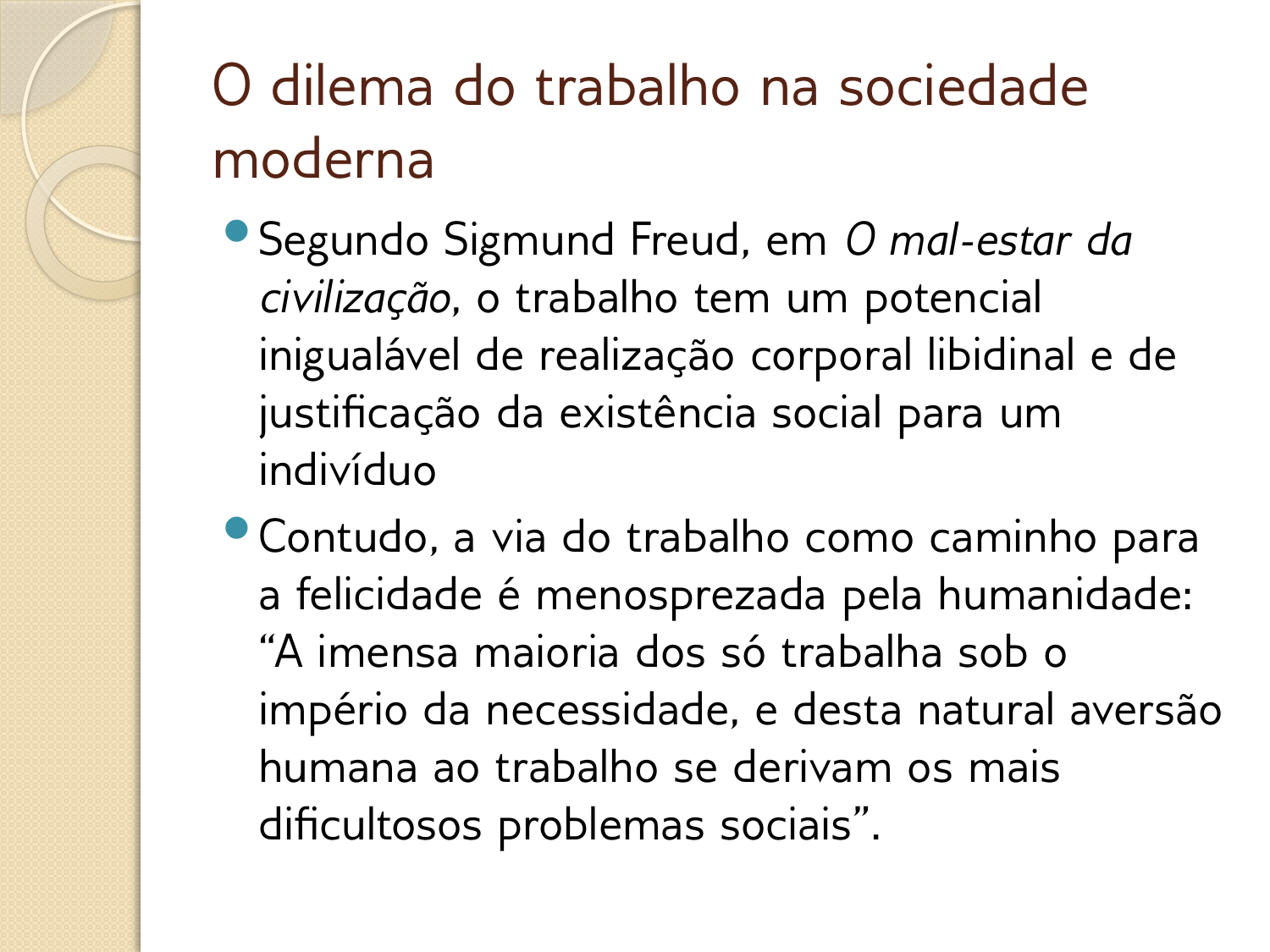

# O dilema do trabalho na sociedade moderna
Segundo Sigmund Freud, em O mal-estar da civilização, o trabalho tem um potencial inigualável de realização corporal libidinal e de justificação da existência social para um indivíduo
Contudo, a via do trabalho como caminho para a felicidade é menosprezada pela humanidade:  “A imensa maioria dos só trabalha sob o império da necessidade, e desta natural aversão humana ao trabalho se derivam os mais dificultosos problemas sociais”.